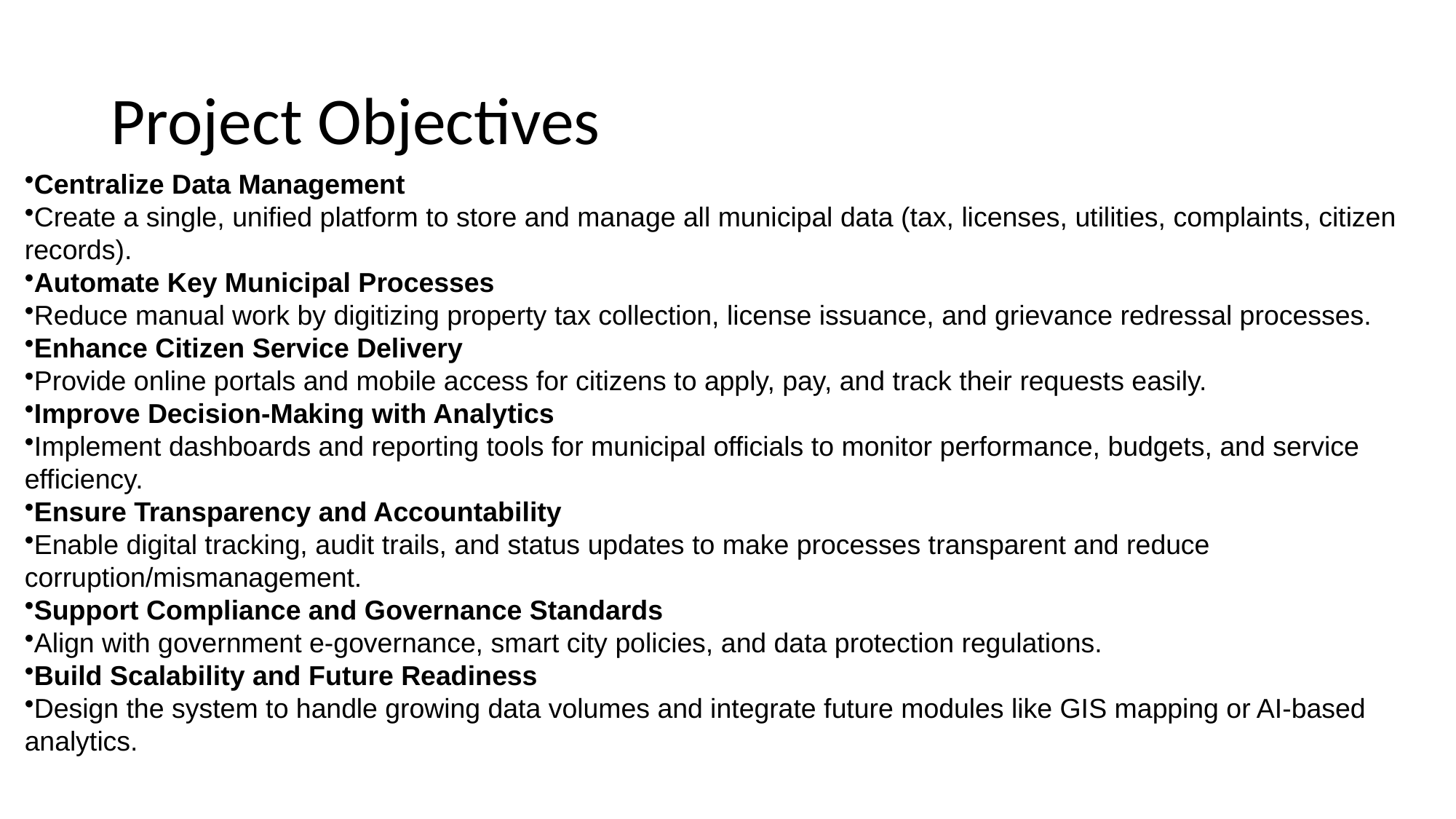

# Project Objectives
Centralize Data Management
Create a single, unified platform to store and manage all municipal data (tax, licenses, utilities, complaints, citizen records).
Automate Key Municipal Processes
Reduce manual work by digitizing property tax collection, license issuance, and grievance redressal processes.
Enhance Citizen Service Delivery
Provide online portals and mobile access for citizens to apply, pay, and track their requests easily.
Improve Decision-Making with Analytics
Implement dashboards and reporting tools for municipal officials to monitor performance, budgets, and service efficiency.
Ensure Transparency and Accountability
Enable digital tracking, audit trails, and status updates to make processes transparent and reduce corruption/mismanagement.
Support Compliance and Governance Standards
Align with government e-governance, smart city policies, and data protection regulations.
Build Scalability and Future Readiness
Design the system to handle growing data volumes and integrate future modules like GIS mapping or AI-based analytics.